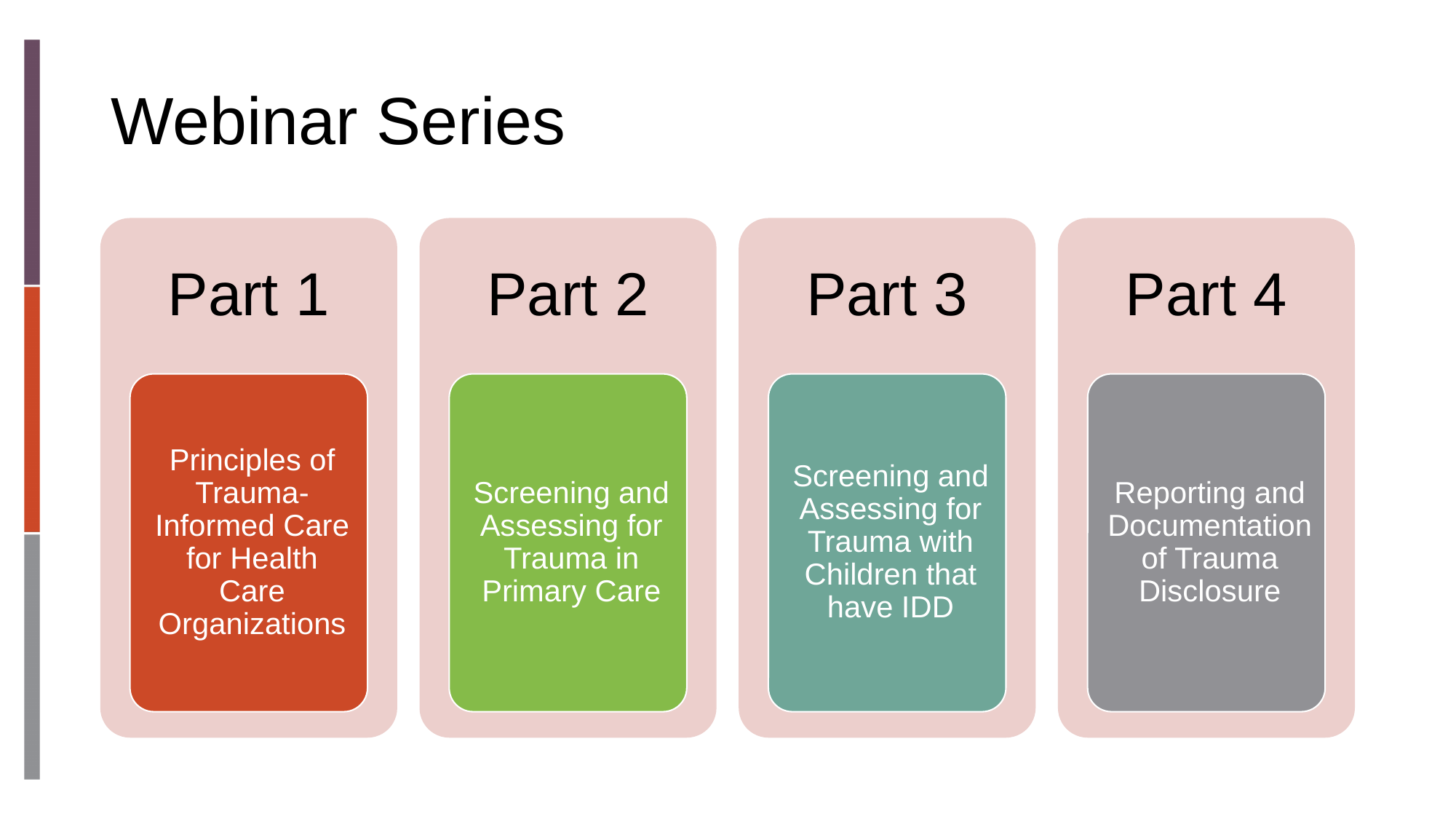

# Webinar Series
Part 1
Principles of Trauma-Informed Care for Health Care Organizations
Part 2
Screening and Assessing for Trauma in Primary Care
Part 3
Screening and Assessing for Trauma with Children that have IDD
Part 4
Reporting and Documentation of Trauma Disclosure